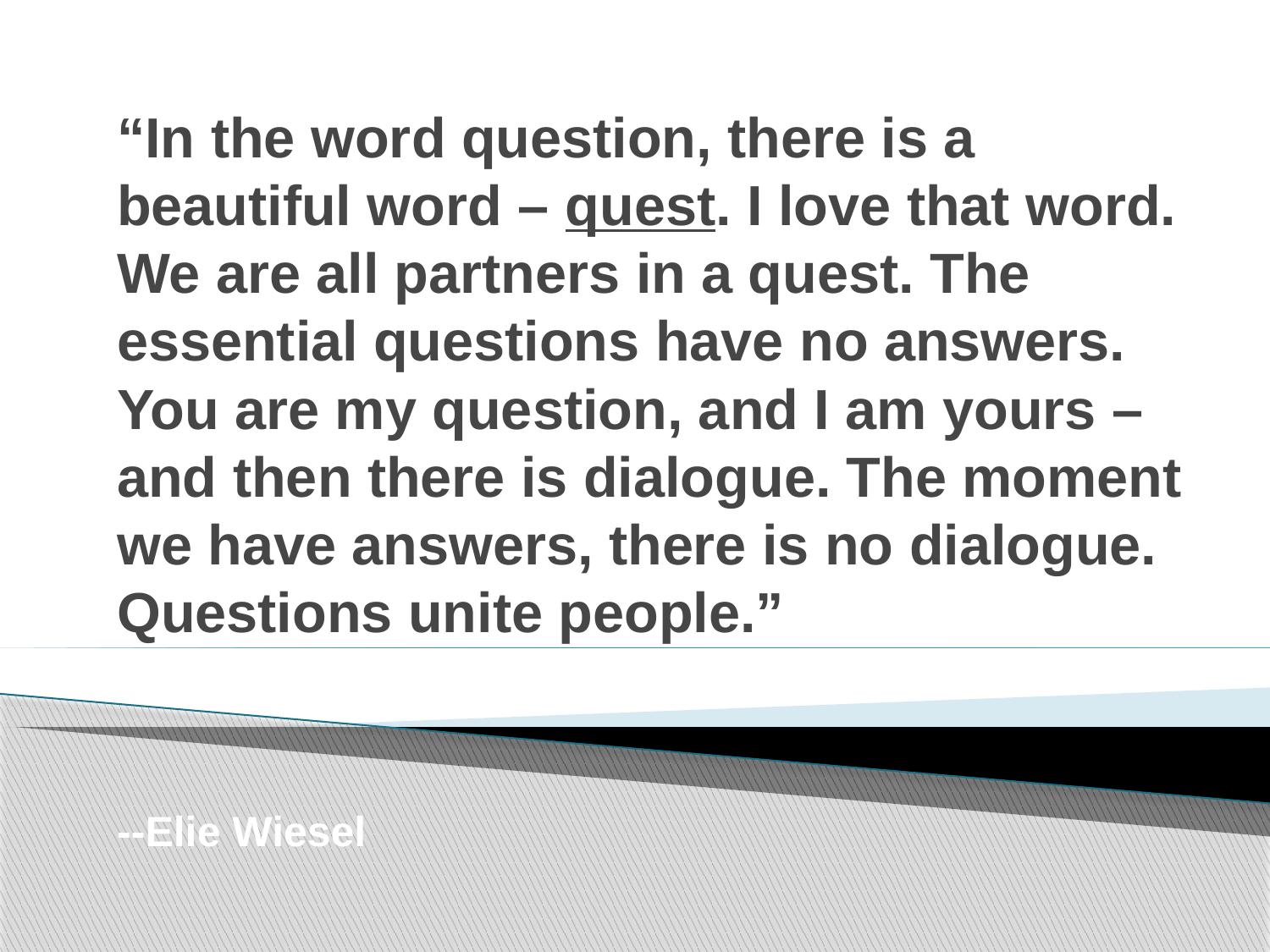

# “In the word question, there is a beautiful word – quest. I love that word. We are all partners in a quest. The essential questions have no answers. You are my question, and I am yours – and then there is dialogue. The moment we have answers, there is no dialogue. Questions unite people.” --Elie Wiesel